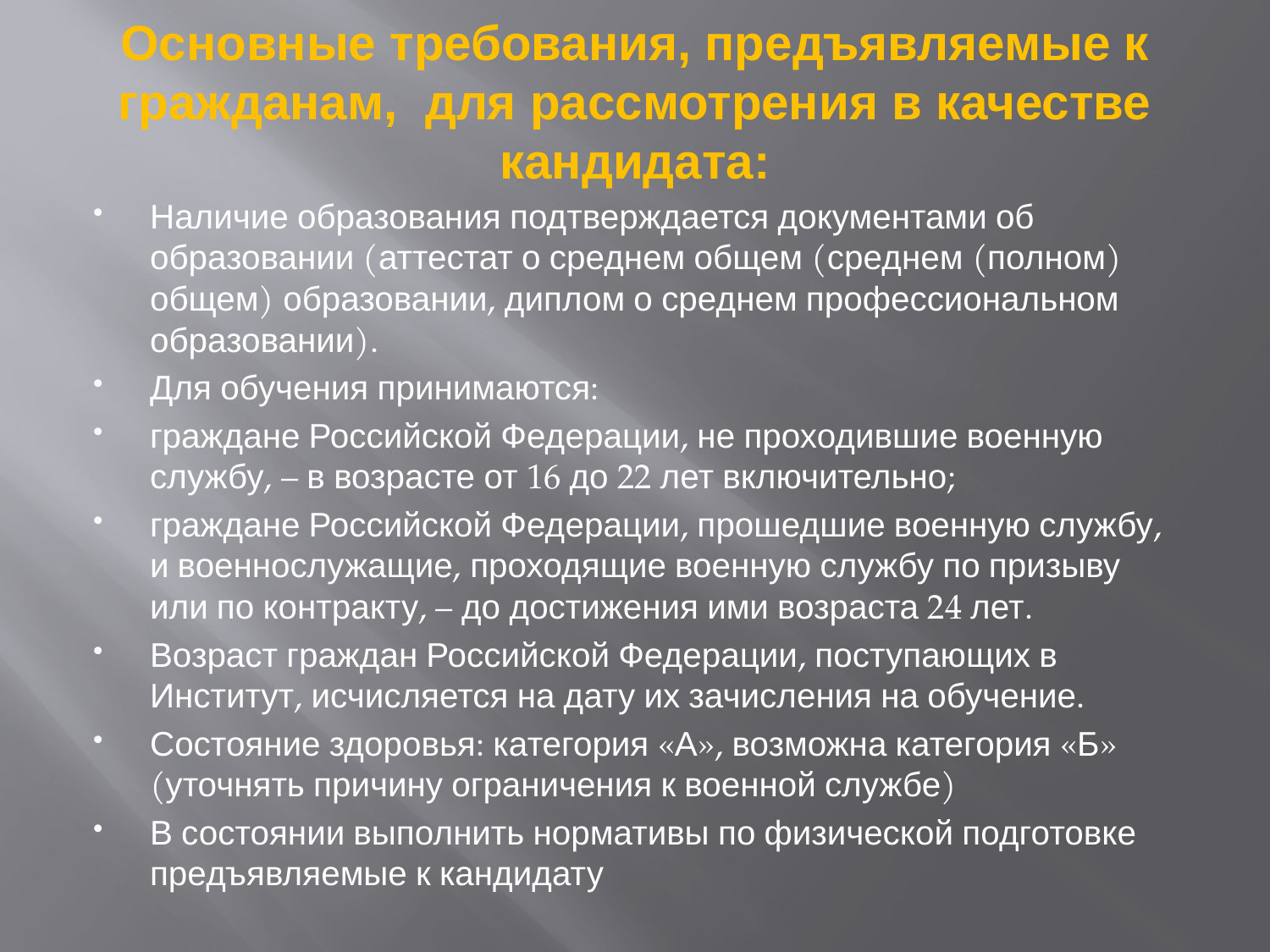

# Основные требования, предъявляемые к гражданам,  для рассмотрения в качестве кандидата:
Наличие образования подтверждается документами об образовании (аттестат о среднем общем (среднем (полном) общем) образовании, диплом о среднем профессиональном образовании).
Для обучения принимаются:
граждане Российской Федерации, не проходившие военную службу, – в возрасте от 16 до 22 лет включительно;
граждане Российской Федерации, прошедшие военную службу,
и военнослужащие, проходящие военную службу по призыву
или по контракту, – до достижения ими возраста 24 лет.
Возраст граждан Российской Федерации, поступающих в Институт, исчисляется на дату их зачисления на обучение.
Состояние здоровья: категория «А», возможна категория «Б» (уточнять причину ограничения к военной службе)
В состоянии выполнить нормативы по физической подготовке предъявляемые к кандидату